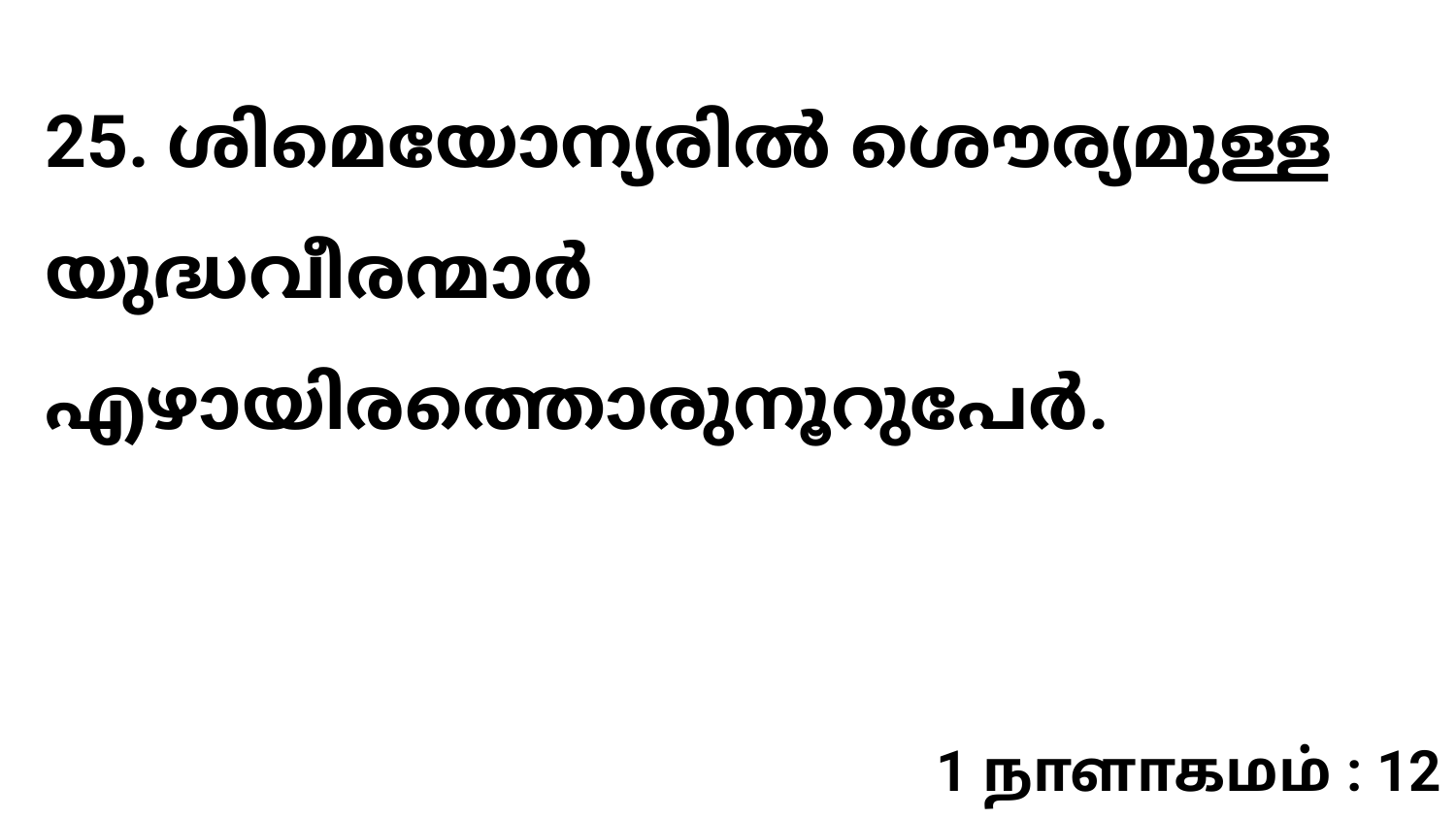

25. ശിമെയോന്യരിൽ ശൌര്യമുള്ള യുദ്ധവീരന്മാർ എഴായിരത്തൊരുനൂറുപേർ.
1 நாளாகமம் : 12